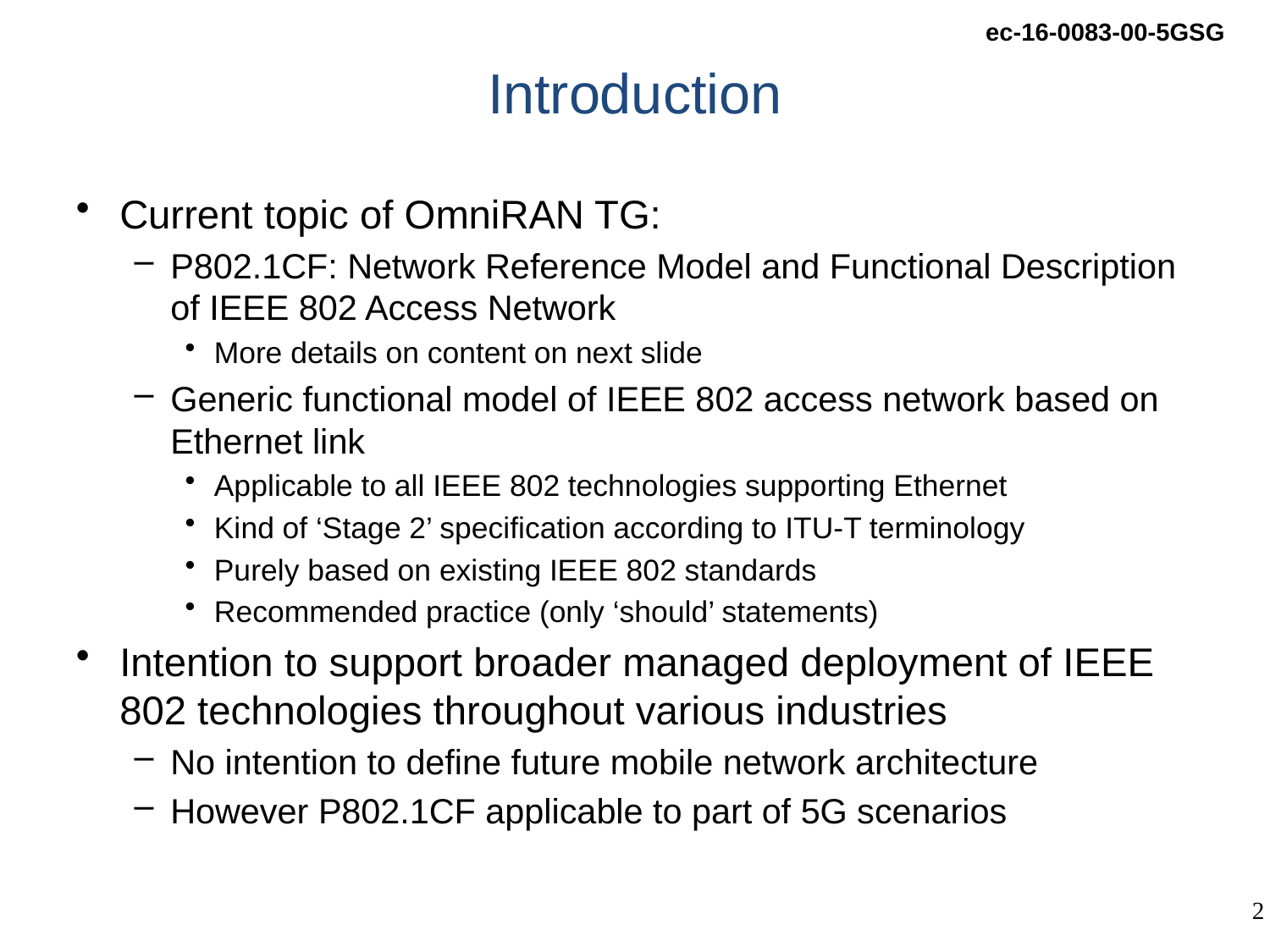

# Introduction
Current topic of OmniRAN TG:
P802.1CF: Network Reference Model and Functional Description of IEEE 802 Access Network
More details on content on next slide
Generic functional model of IEEE 802 access network based on Ethernet link
Applicable to all IEEE 802 technologies supporting Ethernet
Kind of ‘Stage 2’ specification according to ITU-T terminology
Purely based on existing IEEE 802 standards
Recommended practice (only ‘should’ statements)
Intention to support broader managed deployment of IEEE 802 technologies throughout various industries
No intention to define future mobile network architecture
However P802.1CF applicable to part of 5G scenarios